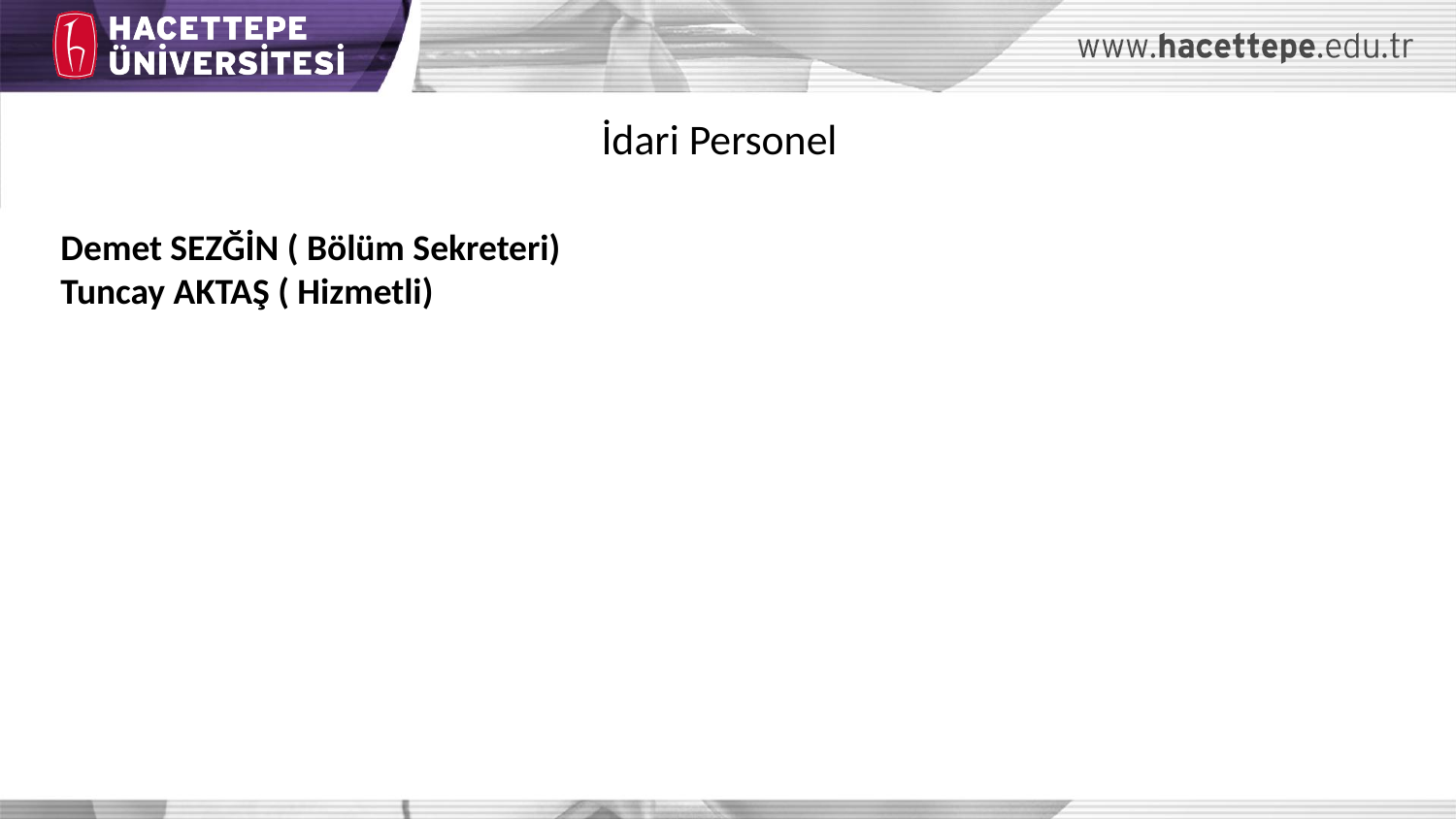

İdari Personel
Demet SEZĞİN ( Bölüm Sekreteri)
Tuncay AKTAŞ ( Hizmetli)